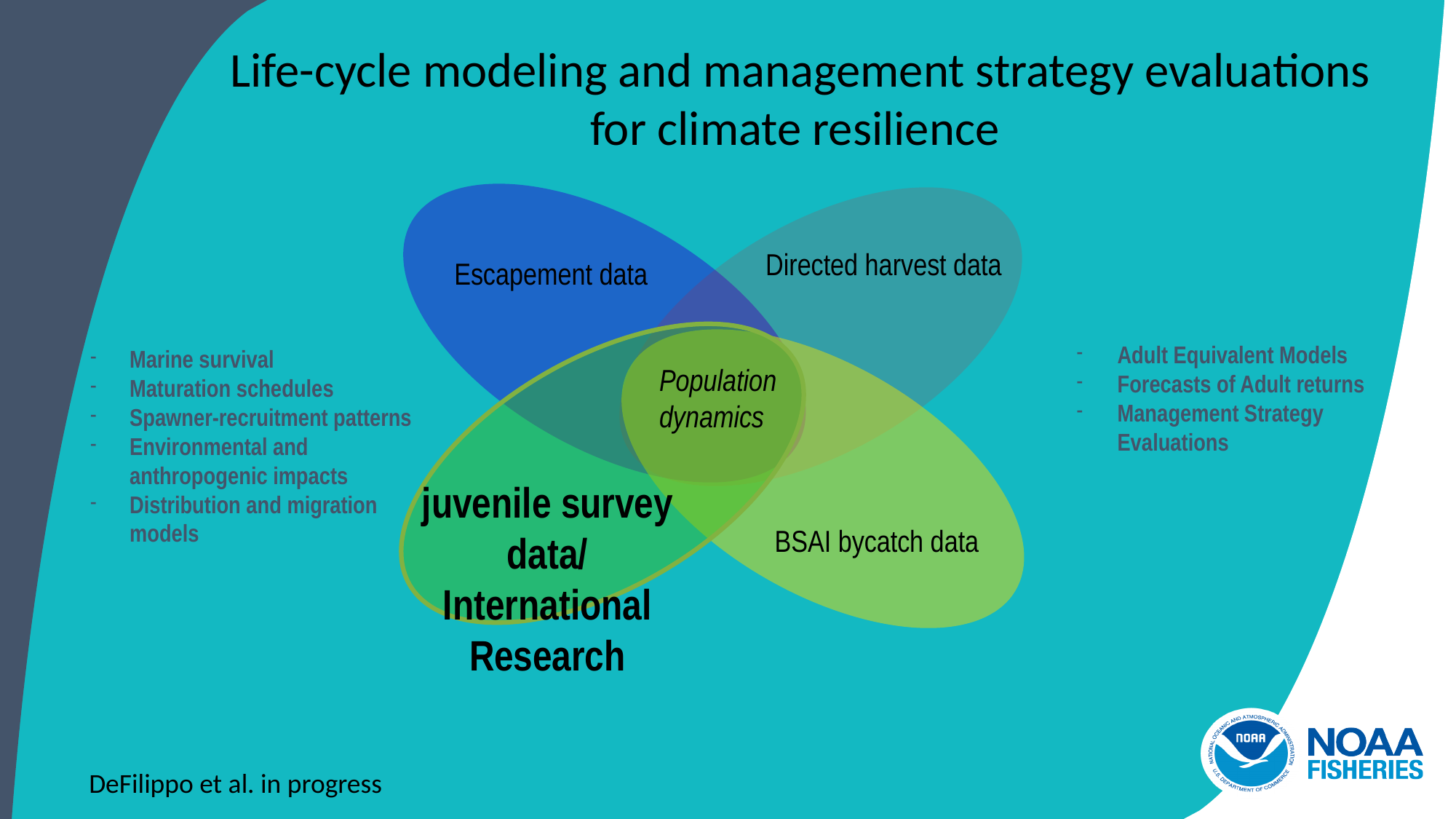

Life-cycle modeling and management strategy evaluations for climate resilience

Directed harvest data
Escapement data

Population dynamics
juvenile survey data/
International Research
BSAI bycatch data

Marine survival
Maturation schedules
Spawner-recruitment patterns
Environmental and anthropogenic impacts
Distribution and migration models
Adult Equivalent Models
Forecasts of Adult returns
Management Strategy Evaluations

DeFilippo et al. in progress